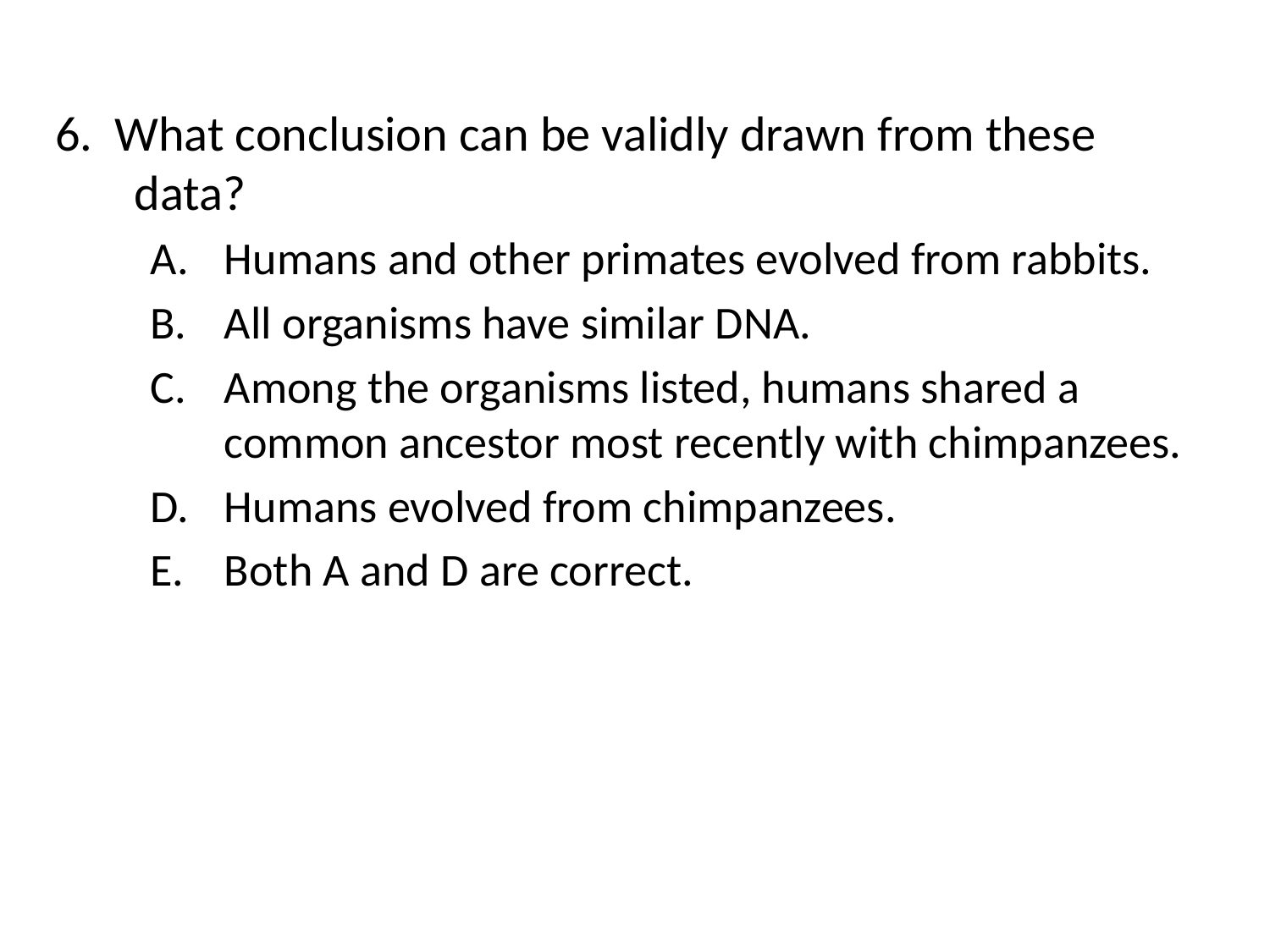

6.  What conclusion can be validly drawn from these data?
Humans and other primates evolved from rabbits.
All organisms have similar DNA.
Among the organisms listed, humans shared a common ancestor most recently with chimpanzees.
Humans evolved from chimpanzees.
Both A and D are correct.